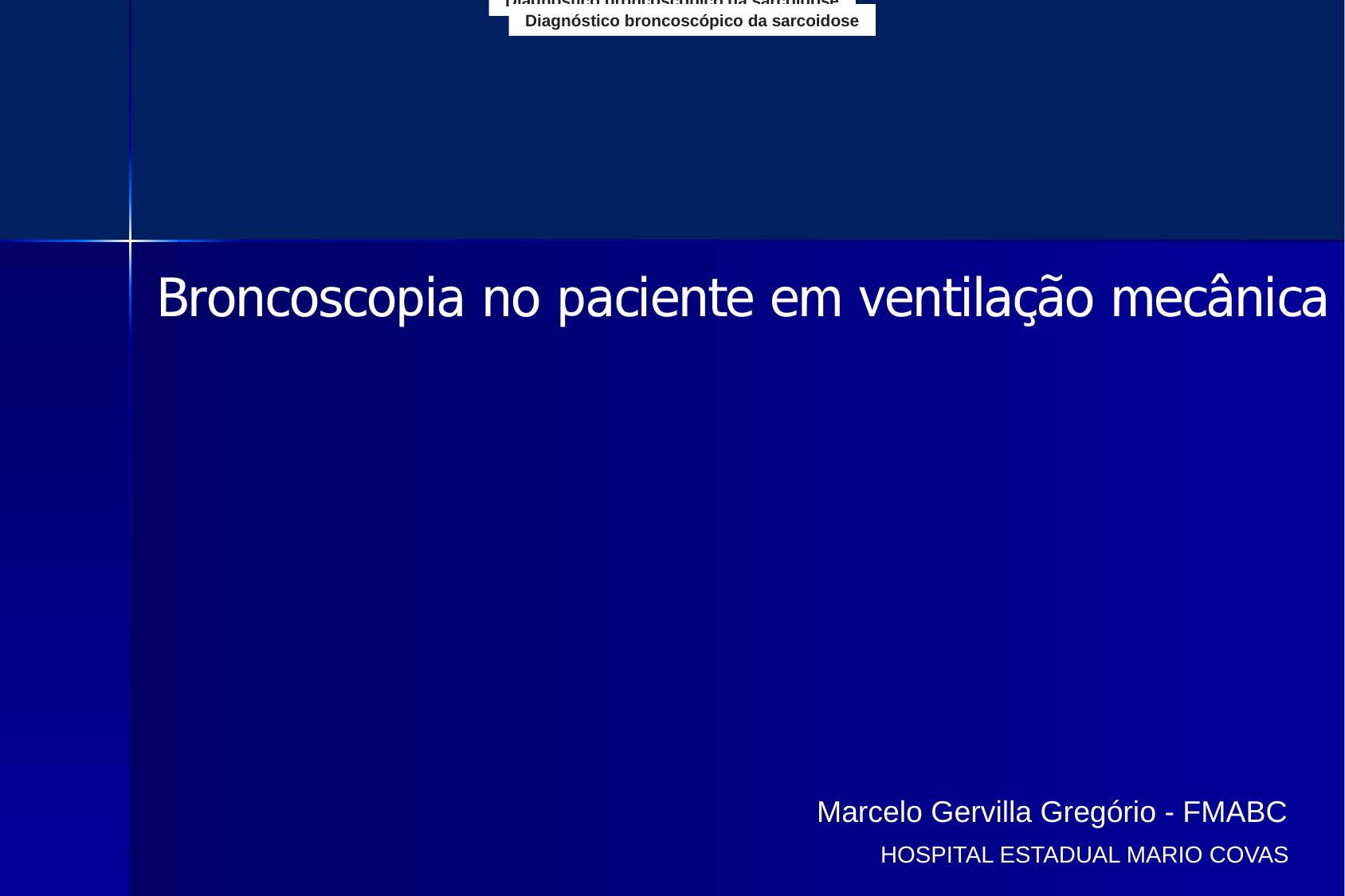

Diagnóstico broncoscópico da sarcoidose
 Diagnóstico broncoscópico da sarcoidose
Broncoscopia no paciente em ventilação mecânica
Marcelo Gervilla Gregório - FMABC
HOSPITAL ESTADUAL MARIO COVAS